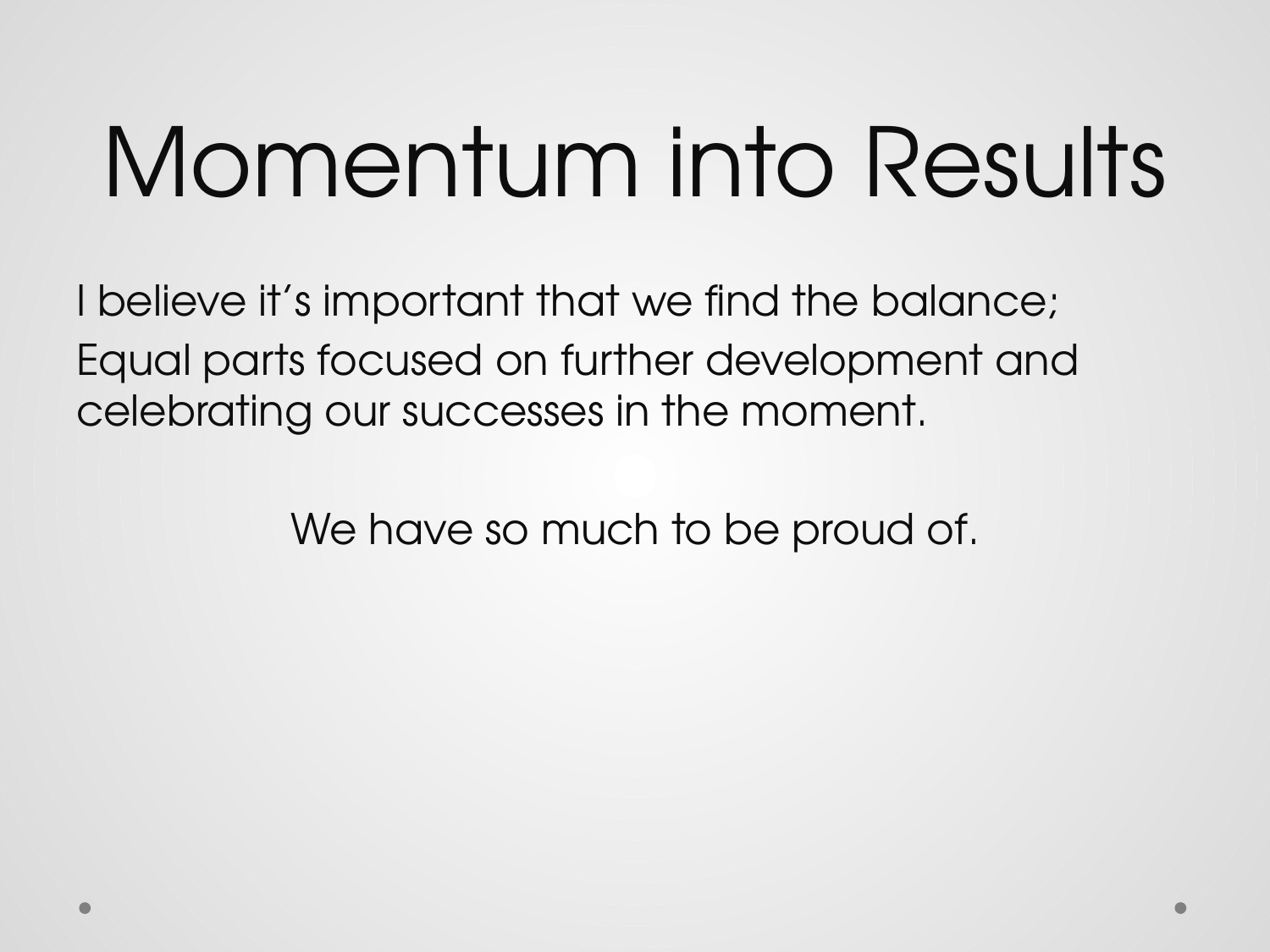

# Momentum into Results
I believe it’s important that we find the balance;
Equal parts focused on further development and celebrating our successes in the moment.

We have so much to be proud of.